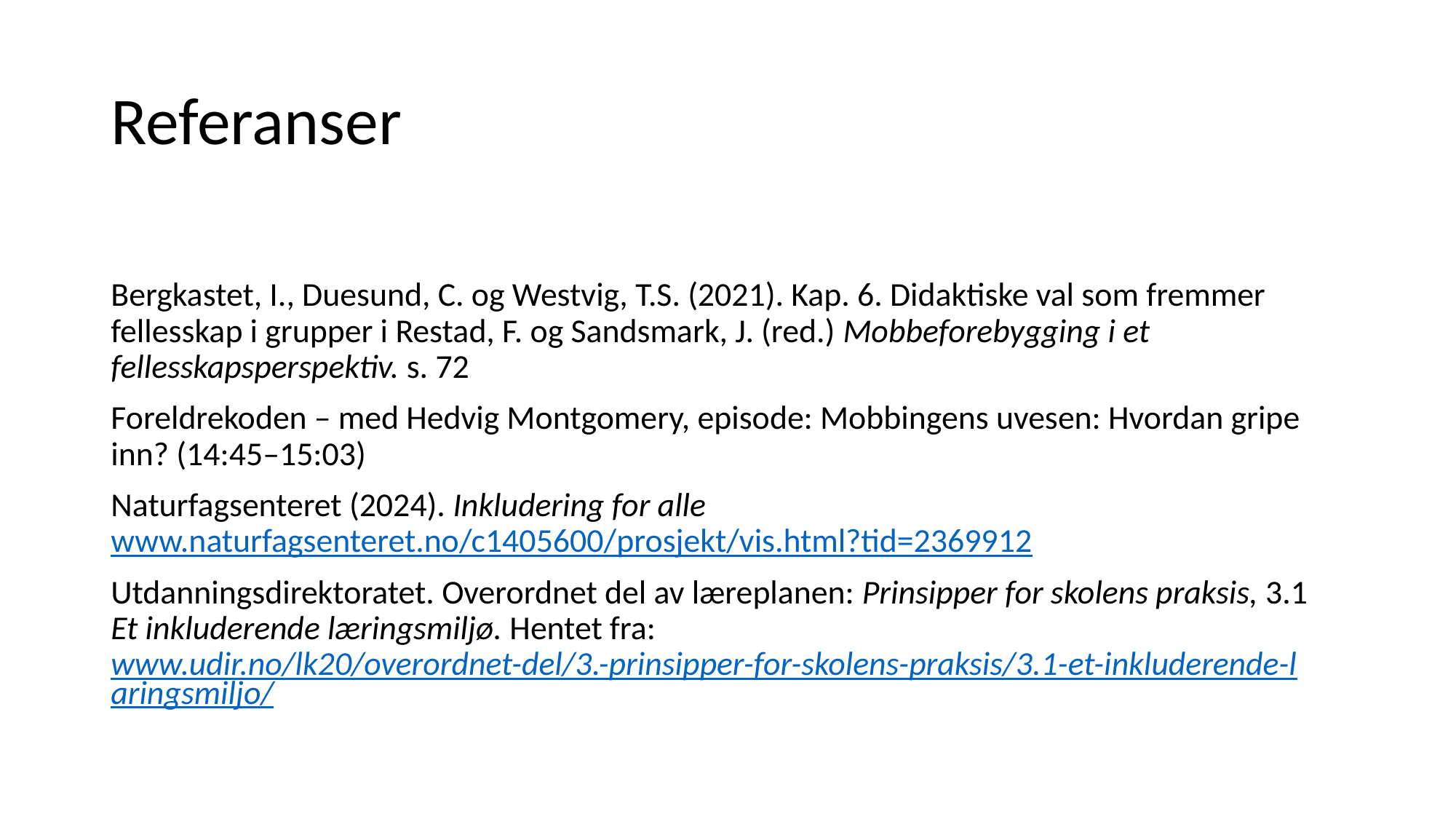

# Referanser
Bergkastet, I., Duesund, C. og Westvig, T.S. (2021). Kap. 6. Didaktiske val som fremmer fellesskap i grupper i Restad, F. og Sandsmark, J. (red.) Mobbeforebygging i et fellesskapsperspektiv. s. 72
Foreldrekoden – med Hedvig Montgomery, episode: Mobbingens uvesen: Hvordan gripe inn? (14:45–15:03)
Naturfagsenteret (2024). Inkludering for alle www.naturfagsenteret.no/c1405600/prosjekt/vis.html?tid=2369912
Utdanningsdirektoratet. Overordnet del av læreplanen: Prinsipper for skolens praksis, 3.1 Et inkluderende læringsmiljø. Hentet fra: www.udir.no/lk20/overordnet-del/3.-prinsipper-for-skolens-praksis/3.1-et-inkluderende-laringsmiljo/